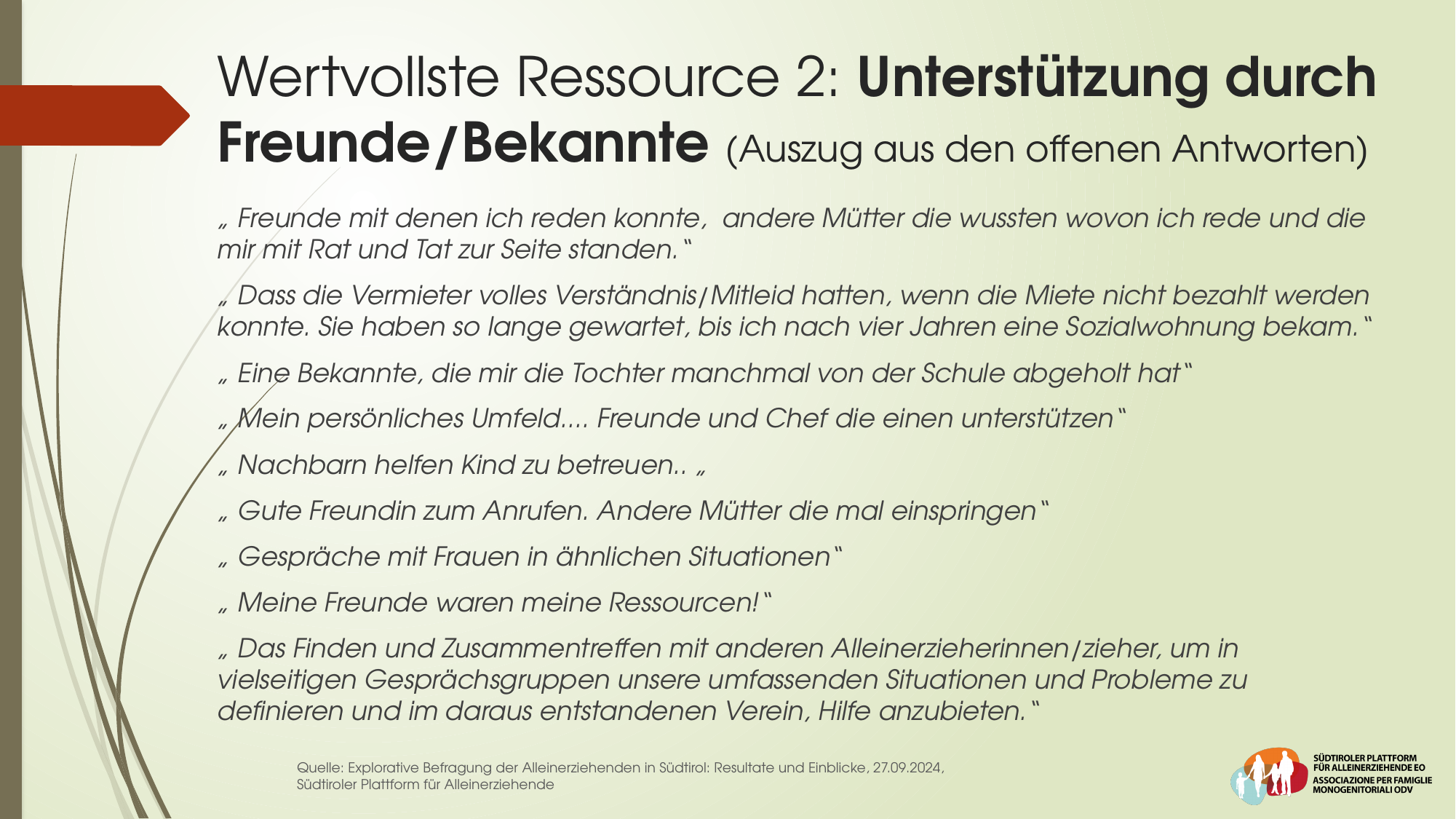

# Wertvollste Ressource 2: Unterstützung durch Freunde/Bekannte (Auszug aus den offenen Antworten)
„ Freunde mit denen ich reden konnte,  andere Mütter die wussten wovon ich rede und die mir mit Rat und Tat zur Seite standen.“
„ Dass die Vermieter volles Verständnis/Mitleid hatten, wenn die Miete nicht bezahlt werden konnte. Sie haben so lange gewartet, bis ich nach vier Jahren eine Sozialwohnung bekam.“
„ Eine Bekannte, die mir die Tochter manchmal von der Schule abgeholt hat“
„ Mein persönliches Umfeld.... Freunde und Chef die einen unterstützen“
„ Nachbarn helfen Kind zu betreuen.. „
„ Gute Freundin zum Anrufen. Andere Mütter die mal einspringen“
„ Gespräche mit Frauen in ähnlichen Situationen“
„ Meine Freunde waren meine Ressourcen!“
„ Das Finden und Zusammentreffen mit anderen Alleinerzieherinnen/zieher, um in vielseitigen Gesprächsgruppen unsere umfassenden Situationen und Probleme zu definieren und im daraus entstandenen Verein, Hilfe anzubieten.“
Quelle: Explorative Befragung der Alleinerziehenden in Südtirol: Resultate und Einblicke, 27.09.2024,
Südtiroler Plattform für Alleinerziehende